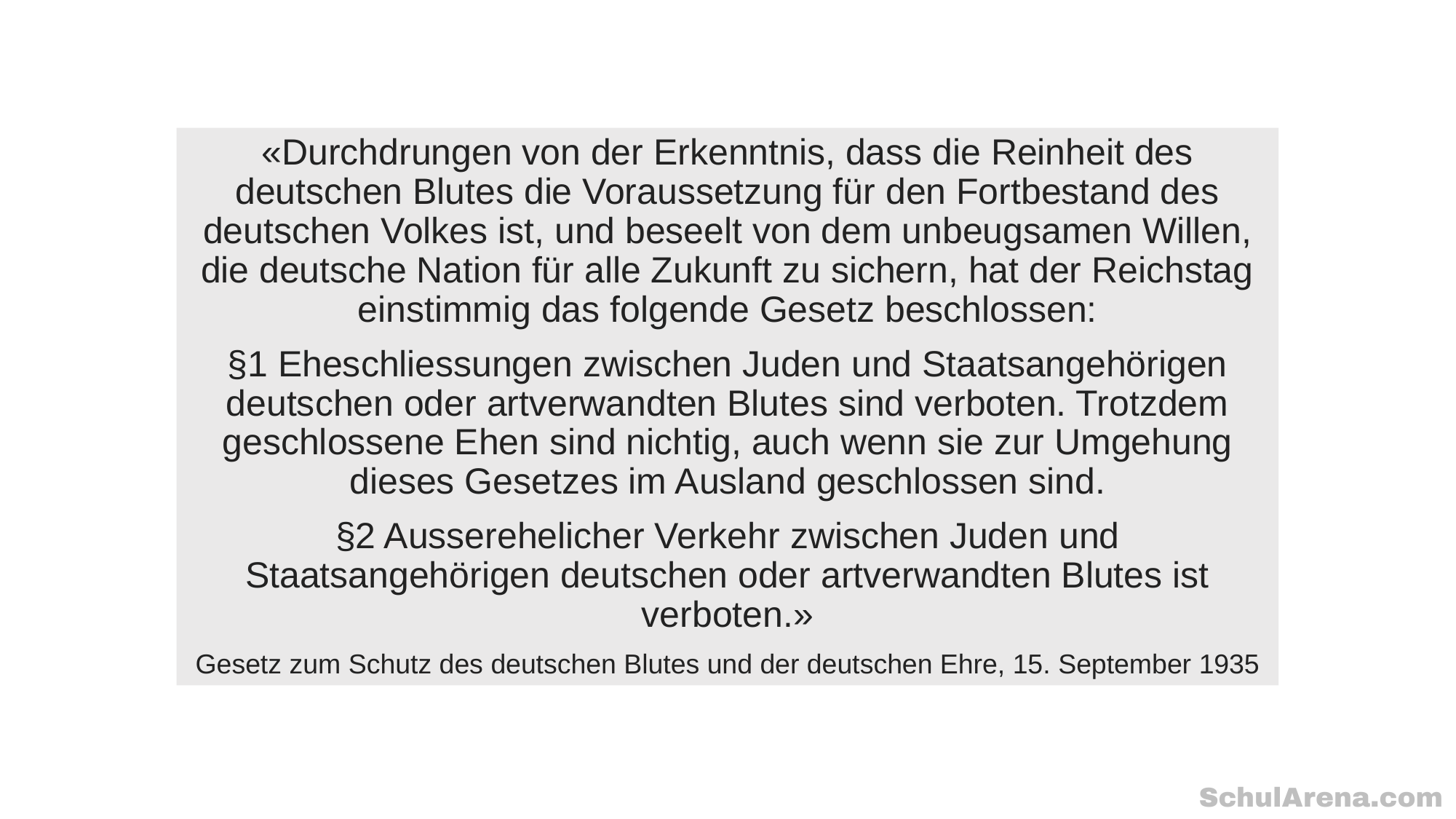

«Durchdrungen von der Erkenntnis, dass die Reinheit des deutschen Blutes die Voraussetzung für den Fortbestand des deutschen Volkes ist, und beseelt von dem unbeugsamen Willen, die deutsche Nation für alle Zukunft zu sichern, hat der Reichstag einstimmig das folgende Gesetz beschlossen:
§1 Eheschliessungen zwischen Juden und Staatsangehörigen deutschen oder artverwandten Blutes sind verboten. Trotzdem geschlossene Ehen sind nichtig, auch wenn sie zur Umgehung dieses Gesetzes im Ausland geschlossen sind.
§2 Ausserehelicher Verkehr zwischen Juden und Staatsangehörigen deutschen oder artverwandten Blutes ist verboten.»
Gesetz zum Schutz des deutschen Blutes und der deutschen Ehre, 15. September 1935
SchulArena.com